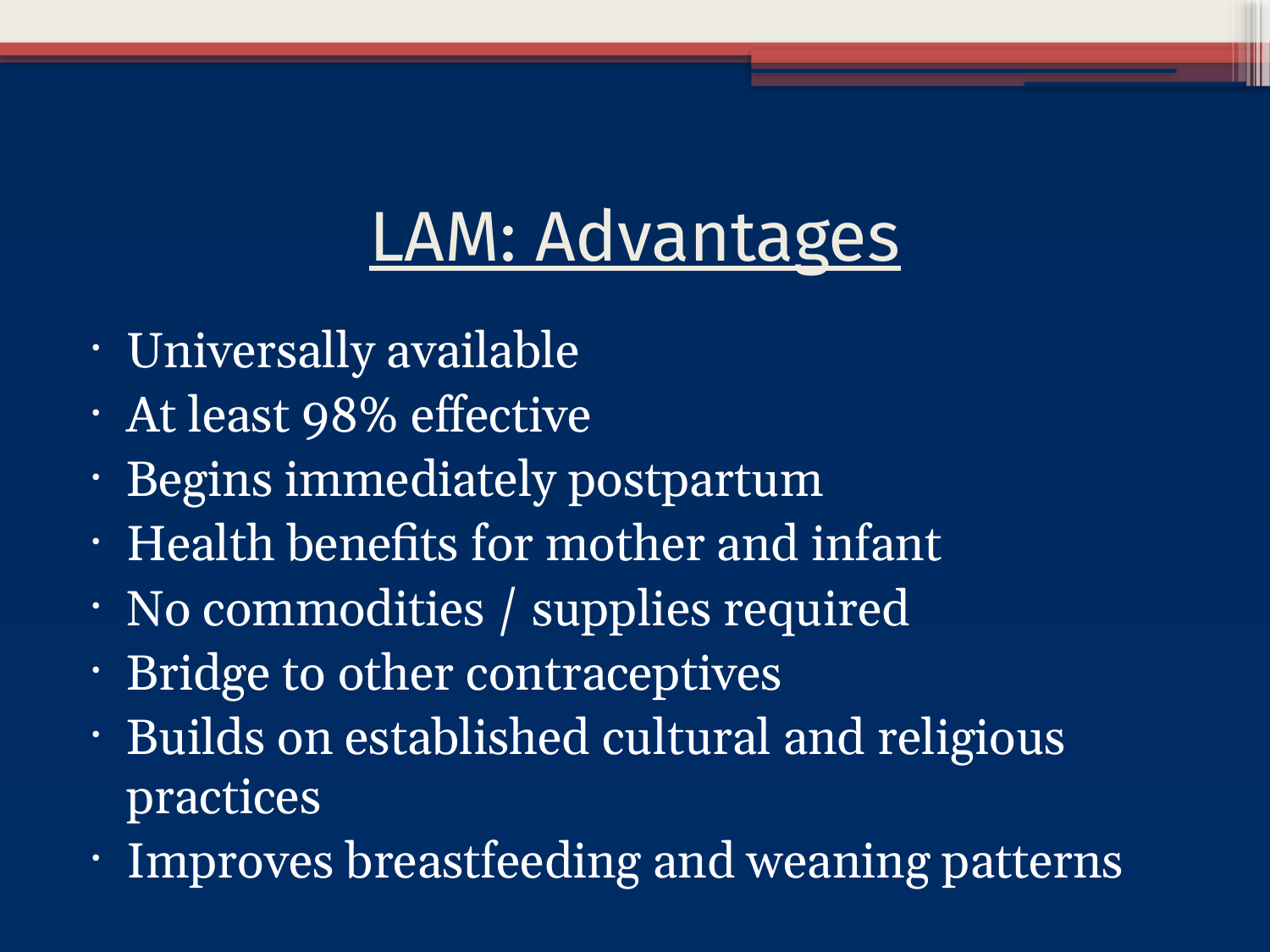

# LAM: Advantages
Universally available
At least 98% effective
Begins immediately postpartum
Health benefits for mother and infant
No commodities / supplies required
Bridge to other contraceptives
Builds on established cultural and religious practices
Improves breastfeeding and weaning patterns